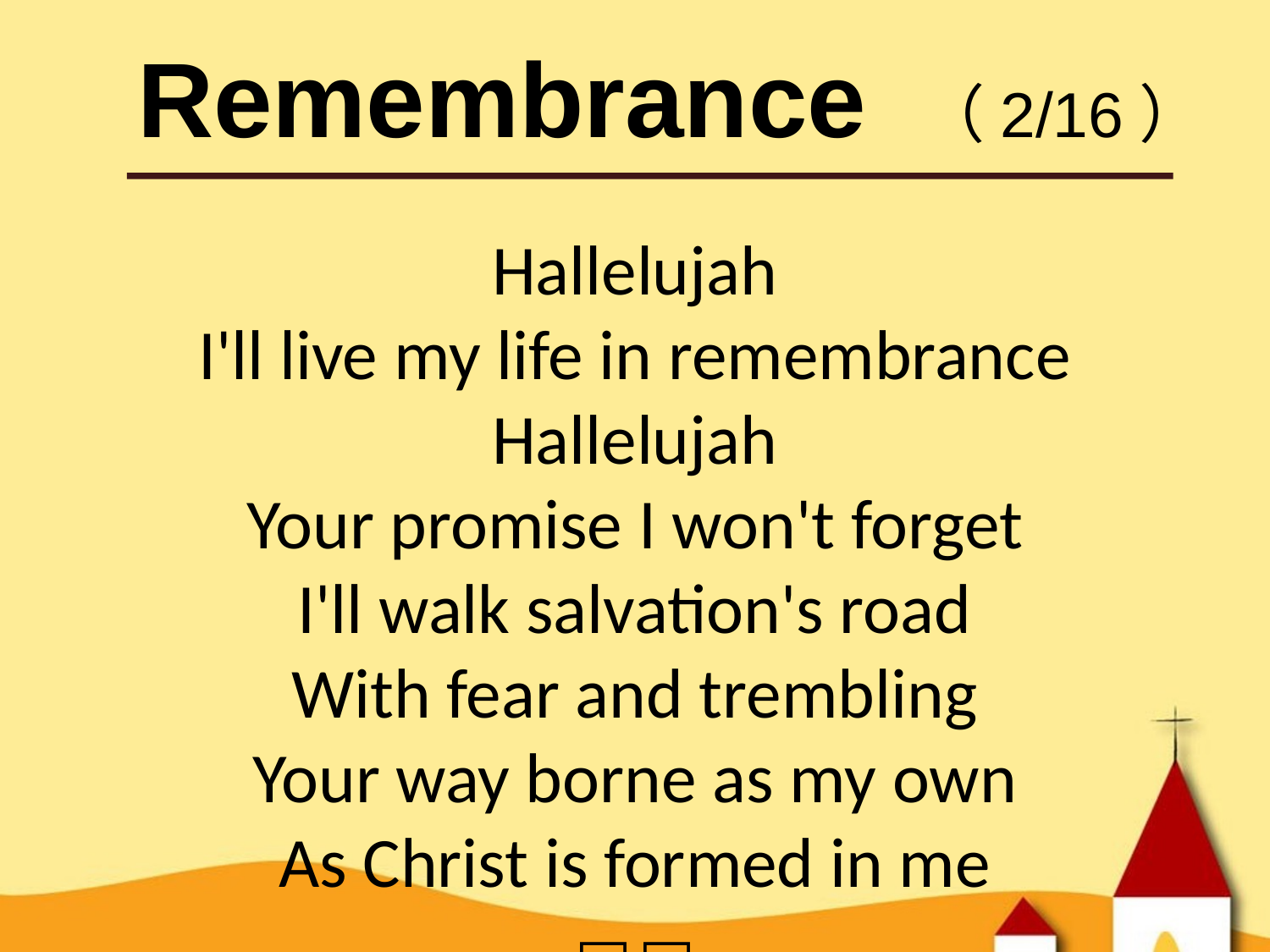

Remembrance （2/16）

Hallelujah
I'll live my life in remembrance
Hallelujah
Your promise I won't forget
I'll walk salvation's road
With fear and trembling
Your way borne as my own
As Christ is formed in me
􌅤􌅤
􌅦